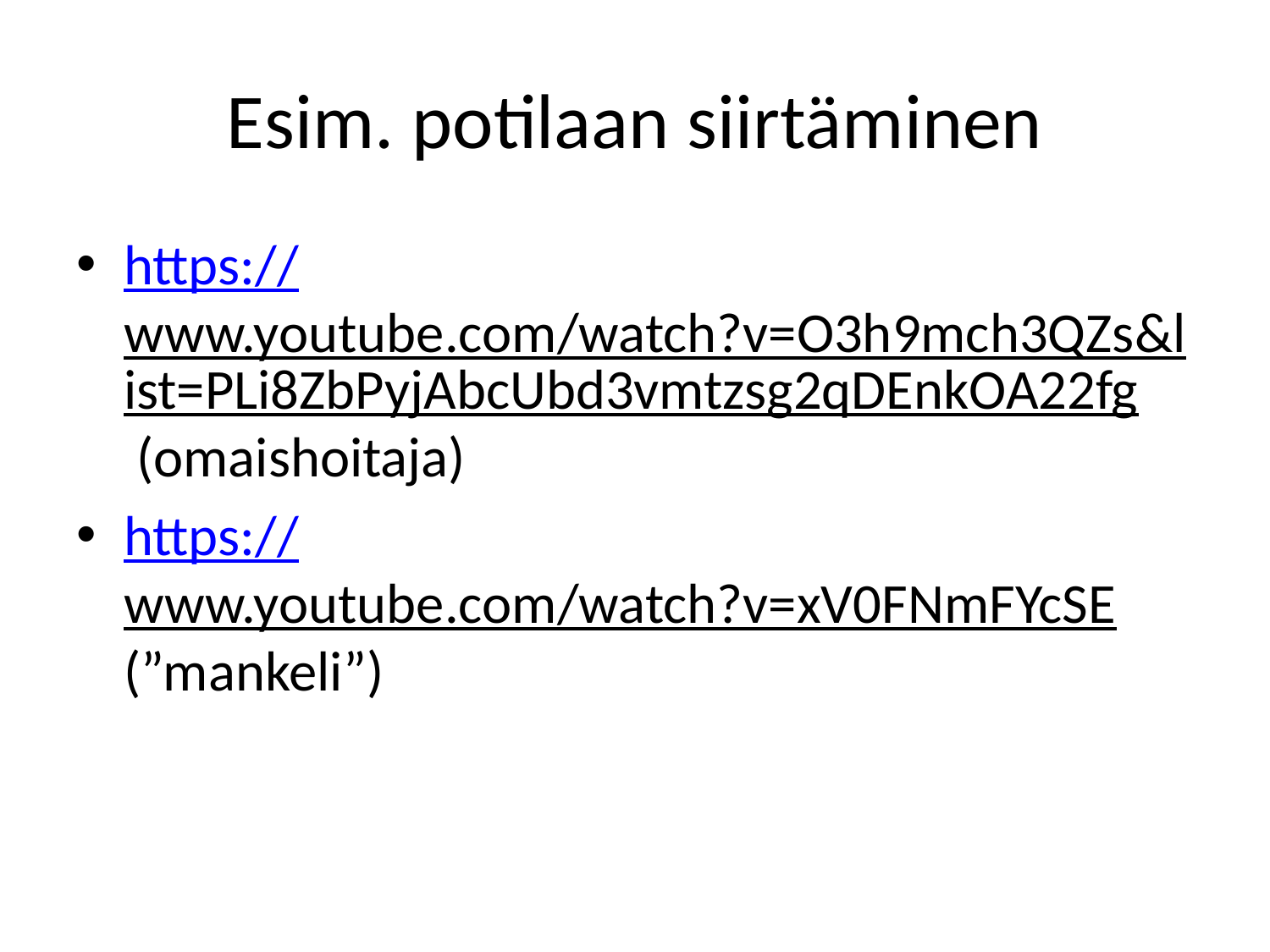

# Esim. potilaan siirtäminen
https://www.youtube.com/watch?v=O3h9mch3QZs&list=PLi8ZbPyjAbcUbd3vmtzsg2qDEnkOA22fg (omaishoitaja)
https://www.youtube.com/watch?v=xV0FNmFYcSE (”mankeli”)